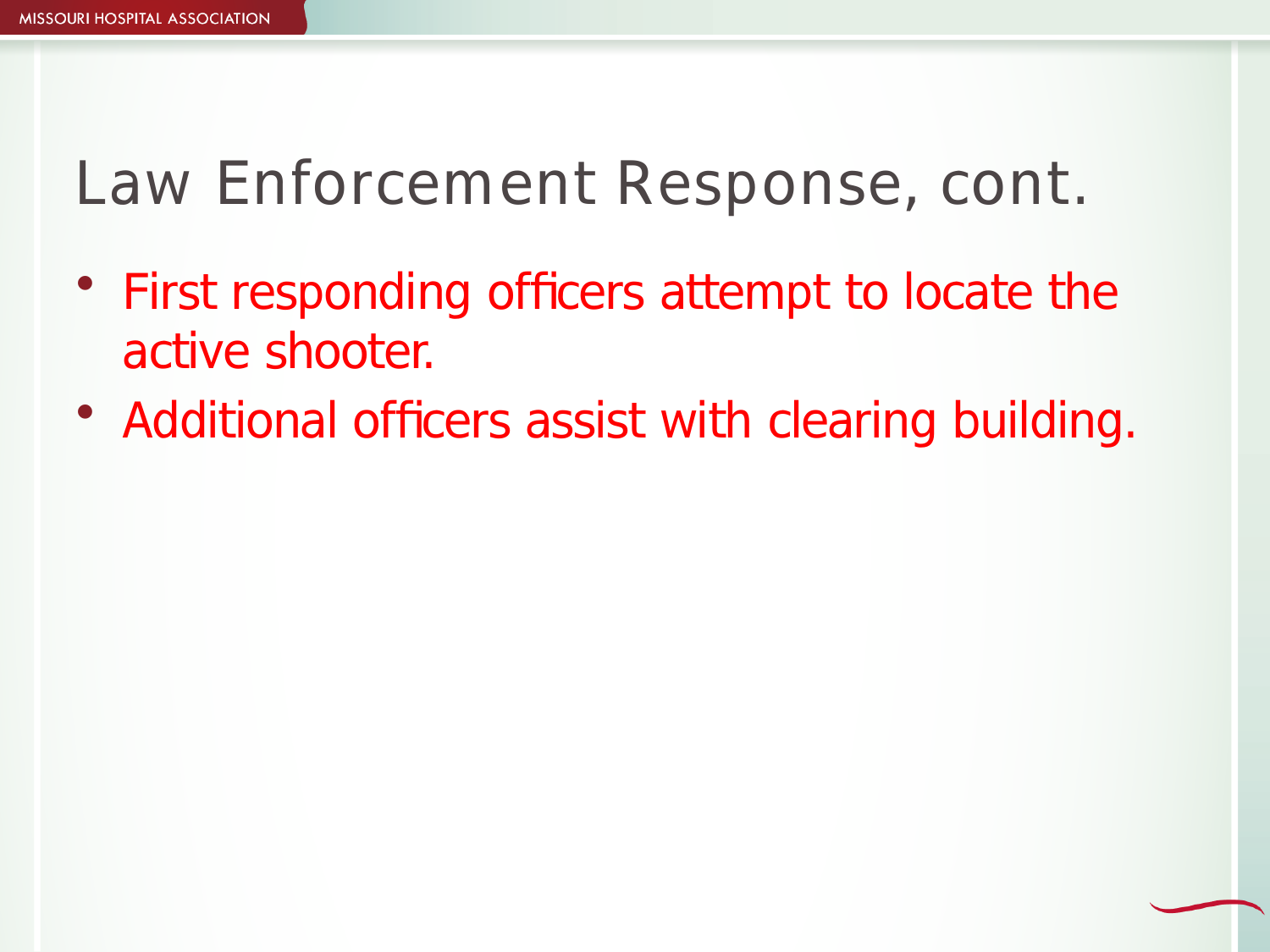

# Law Enforcement Response, cont.
First responding officers attempt to locate the active shooter.
Additional officers assist with clearing building.